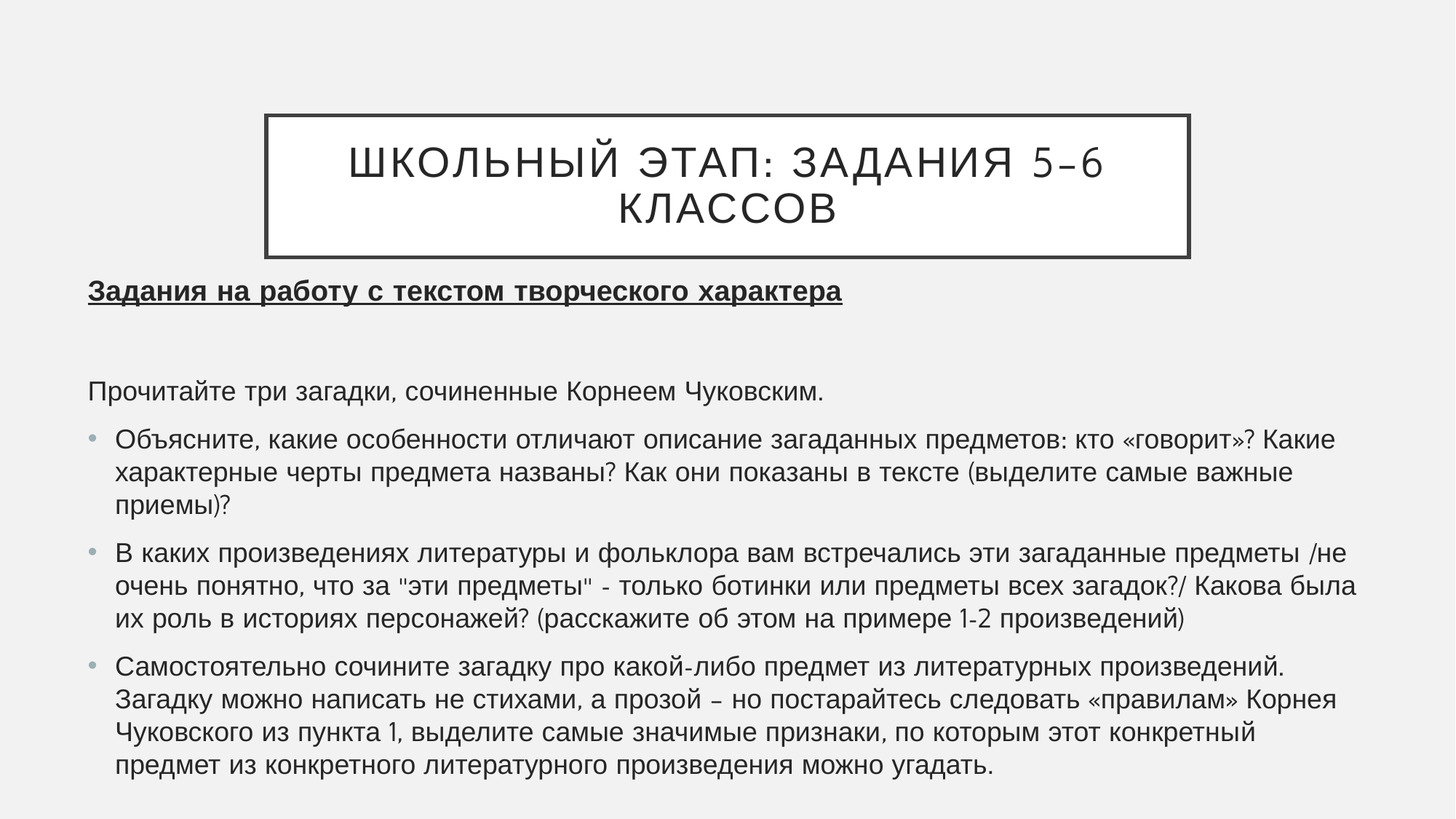

# Школьный этап: задания 5–6 классов
Задания на работу с текстом творческого характера

Прочитайте три загадки, сочиненные Корнеем Чуковским.
Объясните, какие особенности отличают описание загаданных предметов: кто «говорит»? Какие характерные черты предмета названы? Как они показаны в тексте (выделите самые важные приемы)?
В каких произведениях литературы и фольклора вам встречались эти загаданные предметы /не очень понятно, что за "эти предметы" - только ботинки или предметы всех загадок?/ Какова была их роль в историях персонажей? (расскажите об этом на примере 1-2 произведений)
Самостоятельно сочините загадку про какой-либо предмет из литературных произведений. Загадку можно написать не стихами, а прозой – но постарайтесь следовать «правилам» Корнея Чуковского из пункта 1, выделите самые значимые признаки, по которым этот конкретный предмет из конкретного литературного произведения можно угадать.